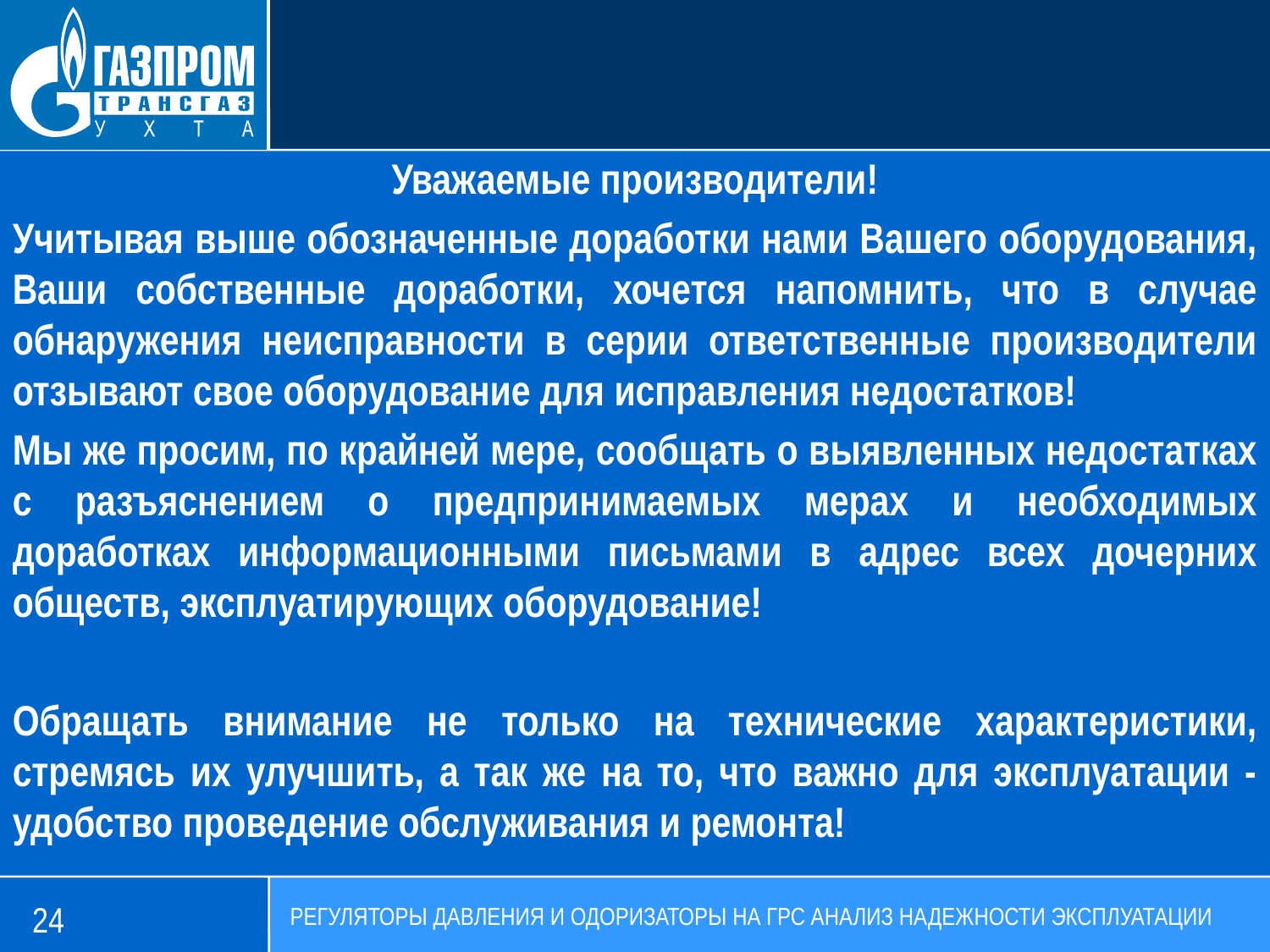

Уважаемые производители!
Учитывая выше обозначенные доработки нами Вашего оборудования, Ваши собственные доработки, хочется напомнить, что в случае обнаружения неисправности в серии ответственные производители отзывают свое оборудование для исправления недостатков!
Мы же просим, по крайней мере, сообщать о выявленных недостатках с разъяснением о предпринимаемых мерах и необходимых доработках информационными письмами в адрес всех дочерних обществ, эксплуатирующих оборудование!

Обращать внимание не только на технические характеристики, стремясь их улучшить, а так же на то, что важно для эксплуатации - удобство проведение обслуживания и ремонта!
24
РЕГУЛЯТОРЫ ДАВЛЕНИЯ И ОДОРИЗАТОРЫ НА ГРС АНАЛИЗ НАДЕЖНОСТИ ЭКСПЛУАТАЦИИ